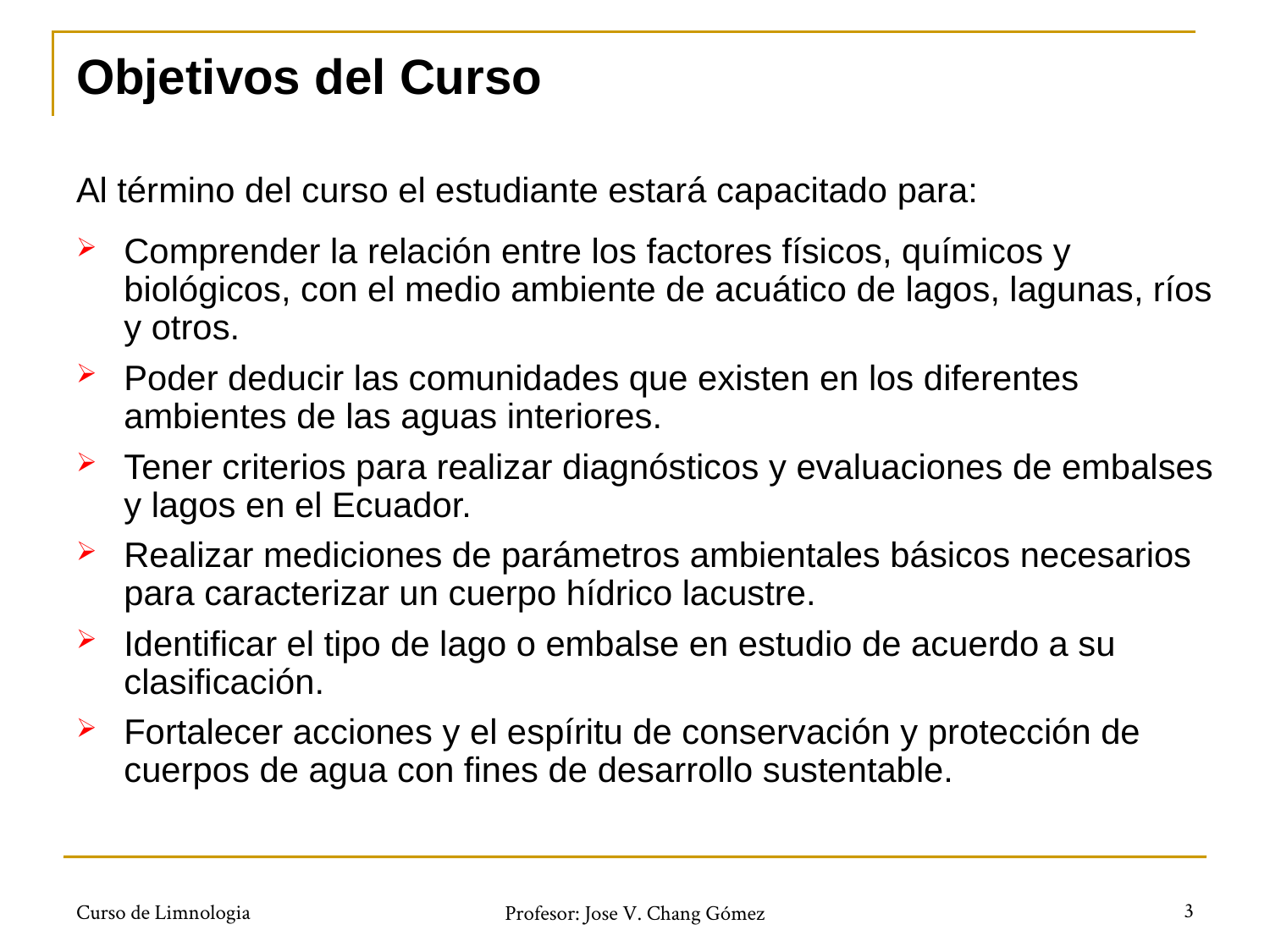

# Objetivos del Curso
Al término del curso el estudiante estará capacitado para:
Comprender la relación entre los factores físicos, químicos y biológicos, con el medio ambiente de acuático de lagos, lagunas, ríos y otros.
Poder deducir las comunidades que existen en los diferentes ambientes de las aguas interiores.
Tener criterios para realizar diagnósticos y evaluaciones de embalses y lagos en el Ecuador.
Realizar mediciones de parámetros ambientales básicos necesarios para caracterizar un cuerpo hídrico lacustre.
Identificar el tipo de lago o embalse en estudio de acuerdo a su clasificación.
Fortalecer acciones y el espíritu de conservación y protección de cuerpos de agua con fines de desarrollo sustentable.
Curso de Limnologia
3
Profesor: Jose V. Chang Gómez